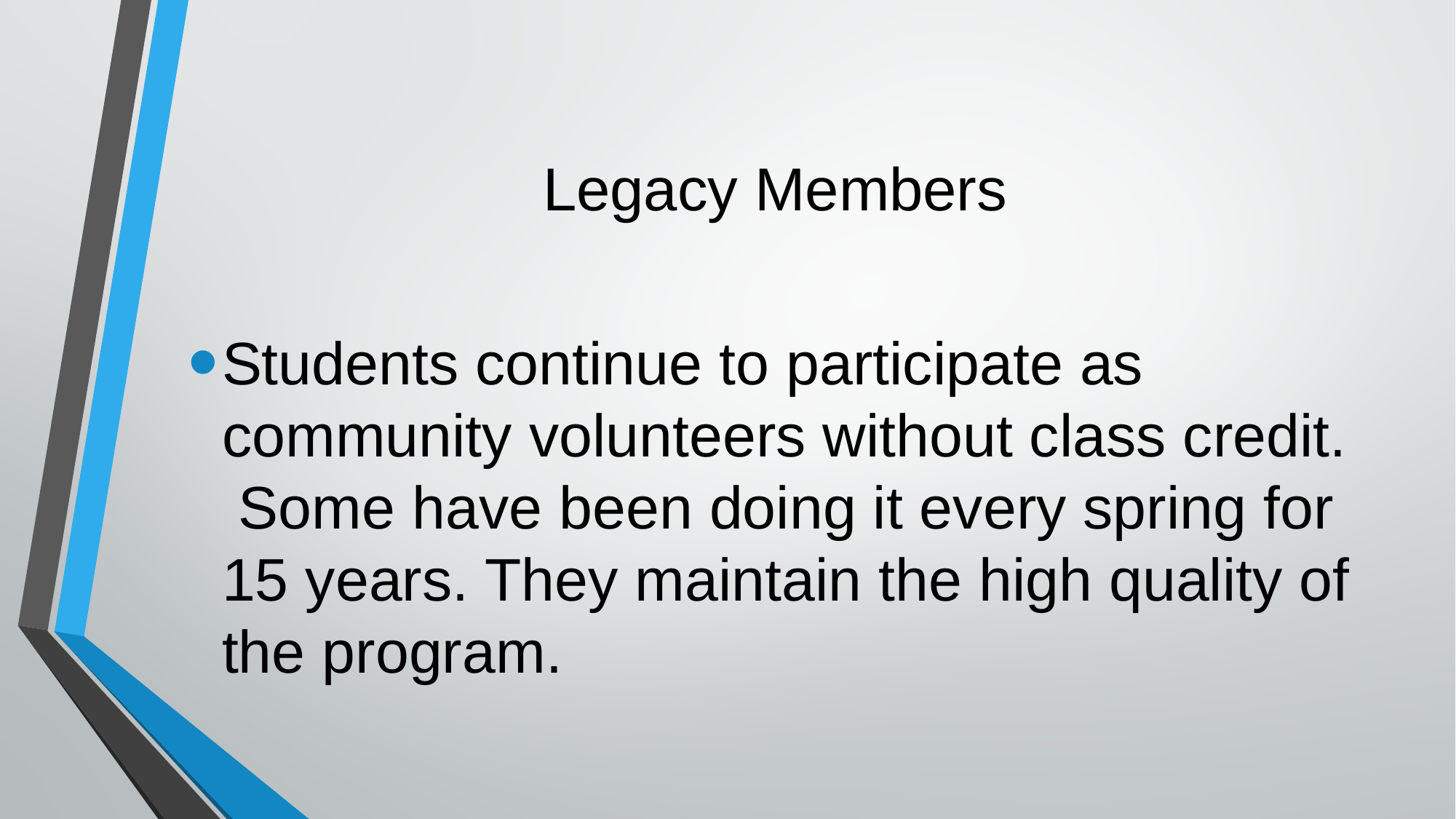

# Legacy Members
Students continue to participate as community volunteers without class credit.  Some have been doing it every spring for 15 years. They maintain the high quality of the program.